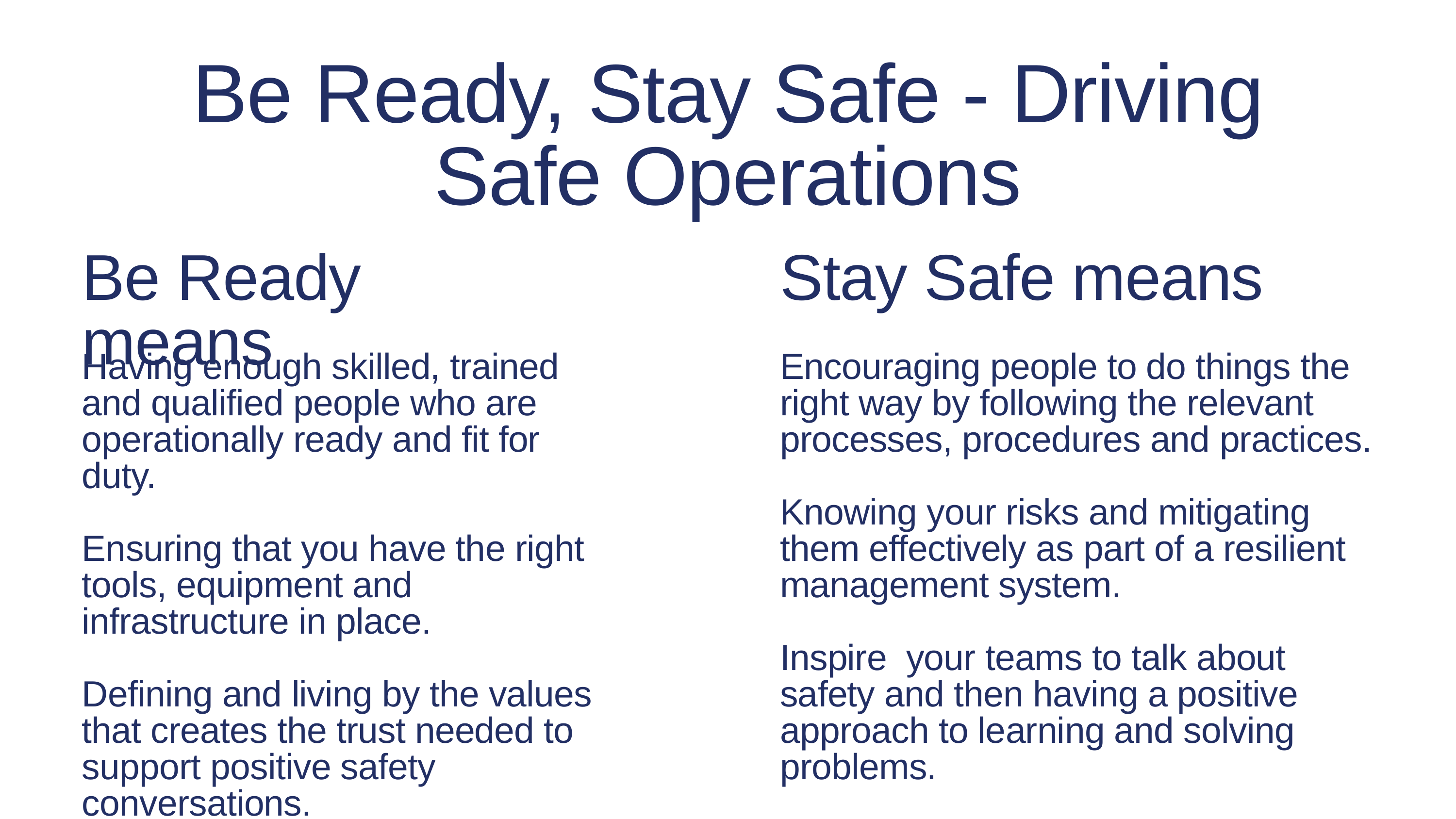

Be Ready, Stay Safe - Driving Safe Operations
Be Ready means
Stay Safe means
Having enough skilled, trained and qualified people who are operationally ready and fit for duty.

Ensuring that you have the right tools, equipment and infrastructure in place.

Defining and living by the values that creates the trust needed to support positive safety conversations.
Encouraging people to do things the right way by following the relevant processes, procedures and practices.

Knowing your risks and mitigating them effectively as part of a resilient management system.

Inspire  your teams to talk about safety and then having a positive approach to learning and solving problems.